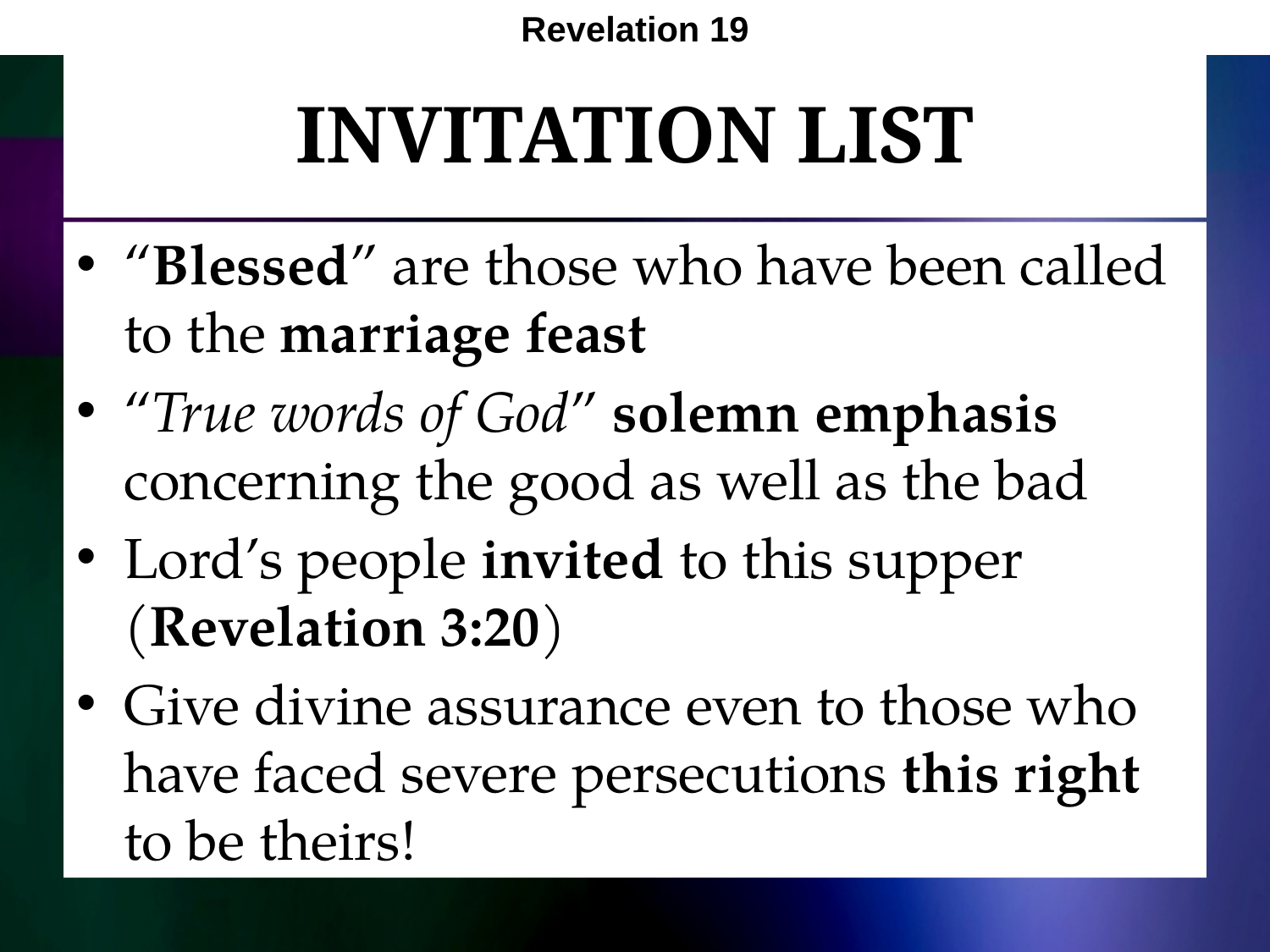

Revelation 19
# Invitation List
“Blessed” are those who have been called to the marriage feast
“True words of God” solemn emphasis concerning the good as well as the bad
Lord’s people invited to this supper
(Revelation 3:20)
Give divine assurance even to those who have faced severe persecutions this right to be theirs!